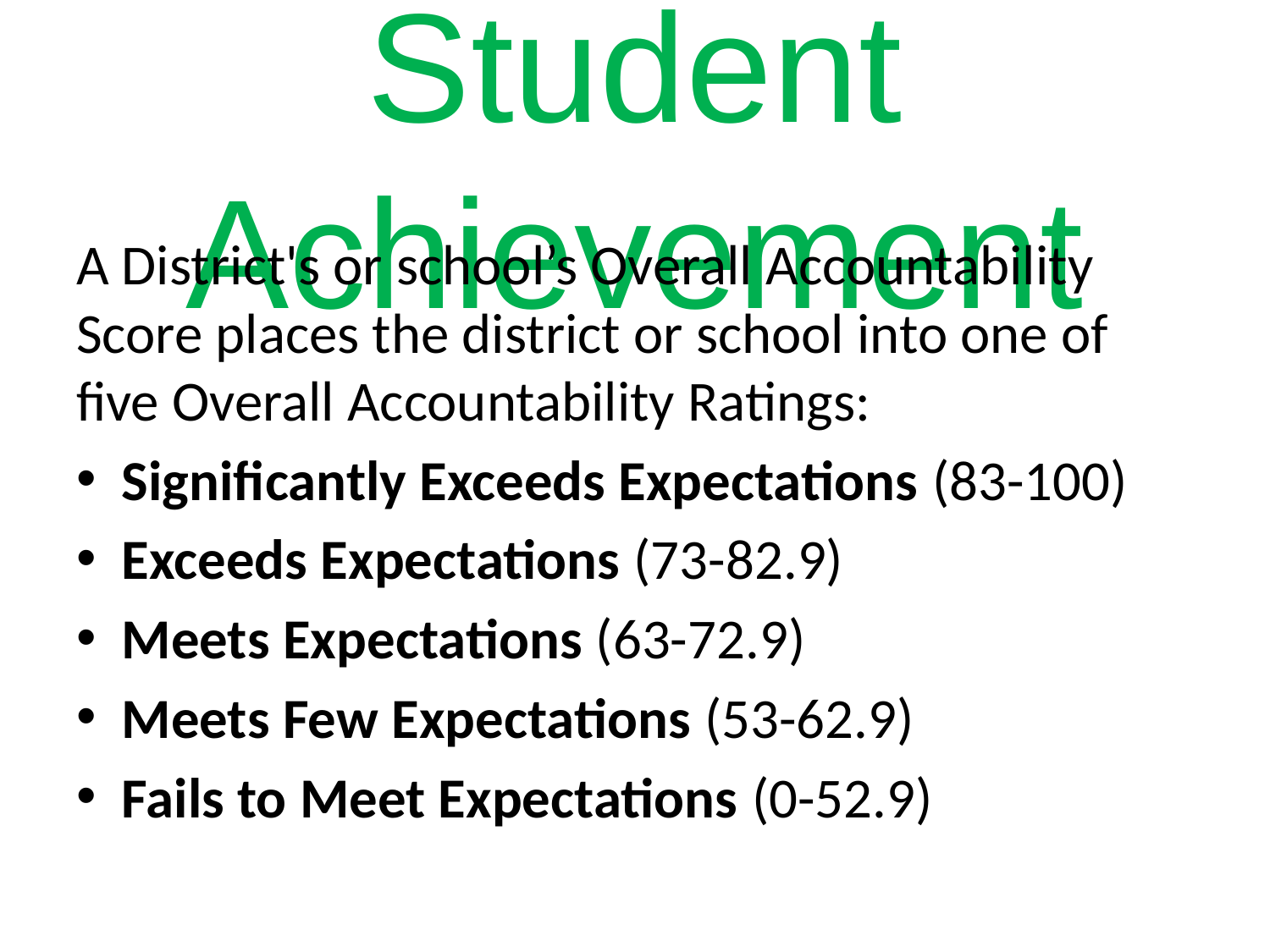

# Student Achievement
A District's or school’s Overall Accountability Score places the district or school into one of five Overall Accountability Ratings:
Significantly Exceeds Expectations (83-100)
Exceeds Expectations (73-82.9)
Meets Expectations (63-72.9)
Meets Few Expectations (53-62.9)
Fails to Meet Expectations (0-52.9)